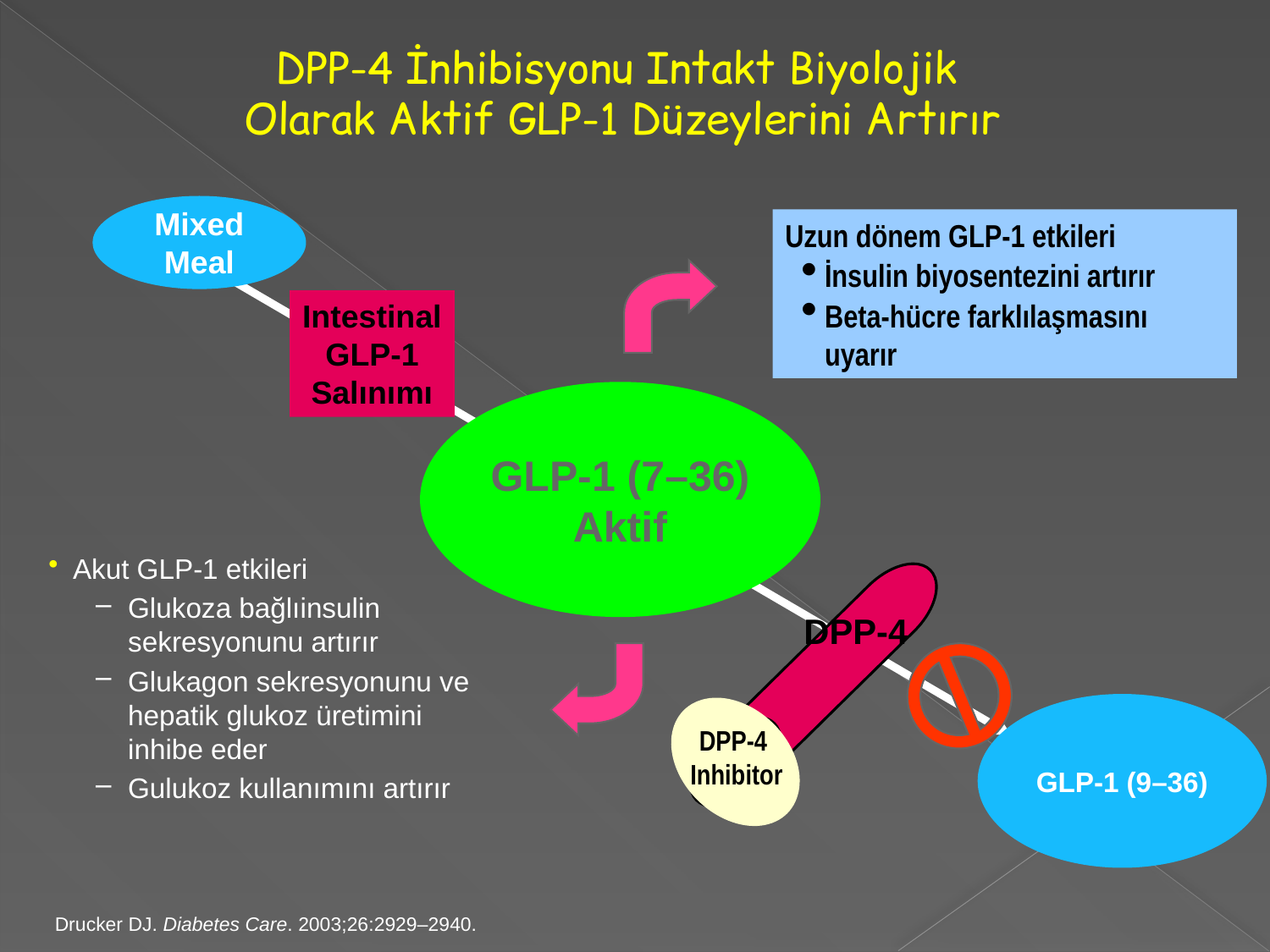

DPP-4 İnhibisyonu Intakt Biyolojik
Olarak Aktif GLP-1 Düzeylerini Artırır
Mixed Meal
Uzun dönem GLP-1 etkileri
İnsulin biyosentezini artırır
Beta-hücre farklılaşmasını uyarır

Intestinal
GLP-1
Salınımı
GLP-1 (7–36)
Aktif
Akut GLP-1 etkileri
Glukoza bağlıinsulin sekresyonunu artırır
Glukagon sekresyonunu ve hepatik glukoz üretimini inhibe eder
Gulukoz kullanımını artırır
DPP-4

GLP-1 (9–36)

DPP-4
Inhibitor
Drucker DJ. Diabetes Care. 2003;26:2929–2940.